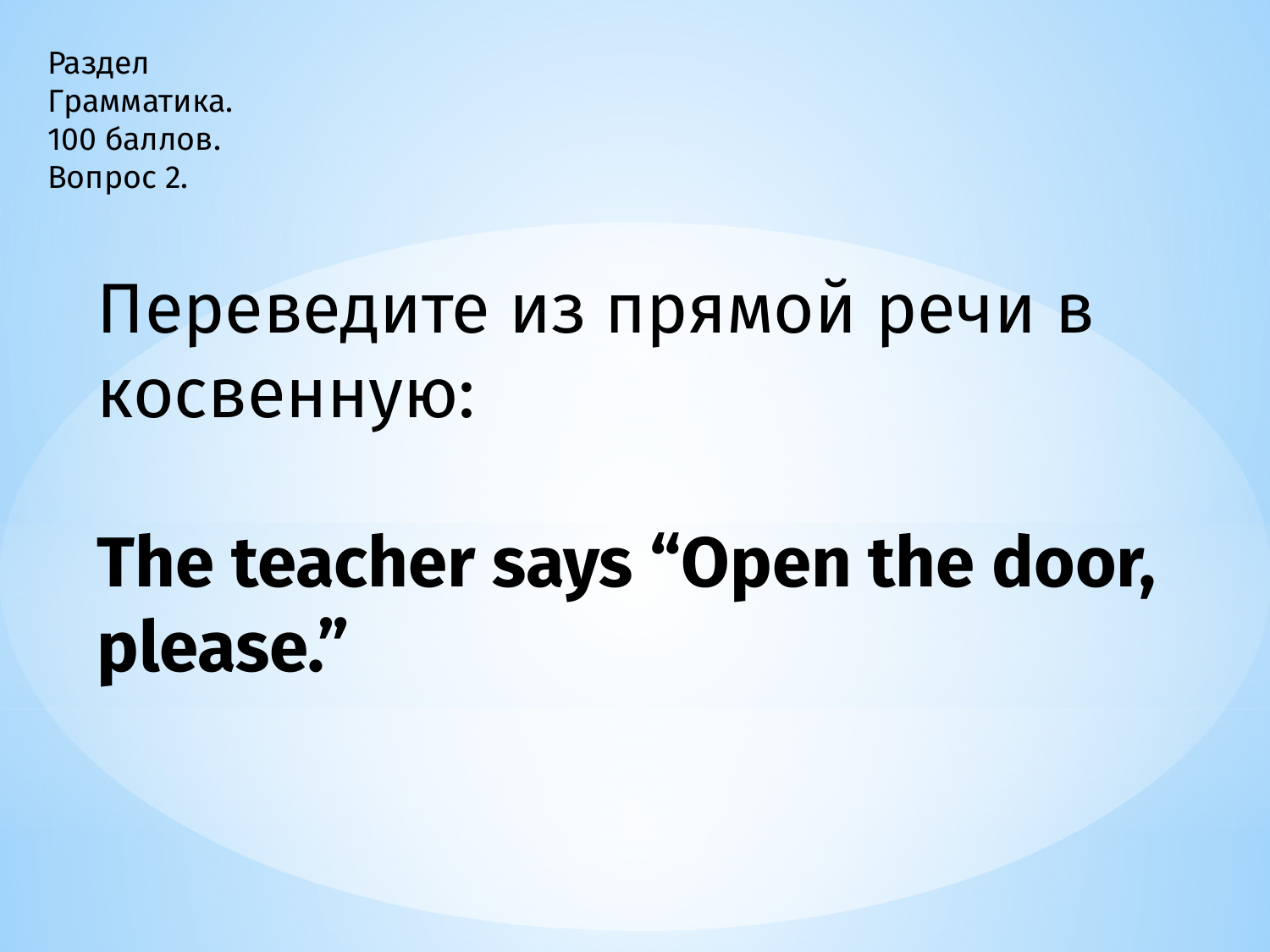

Раздел
Грамматика.
100 баллов.
Вопрос 2.
Переведите из прямой речи в косвенную:

The teacher says “Open the door, please.”